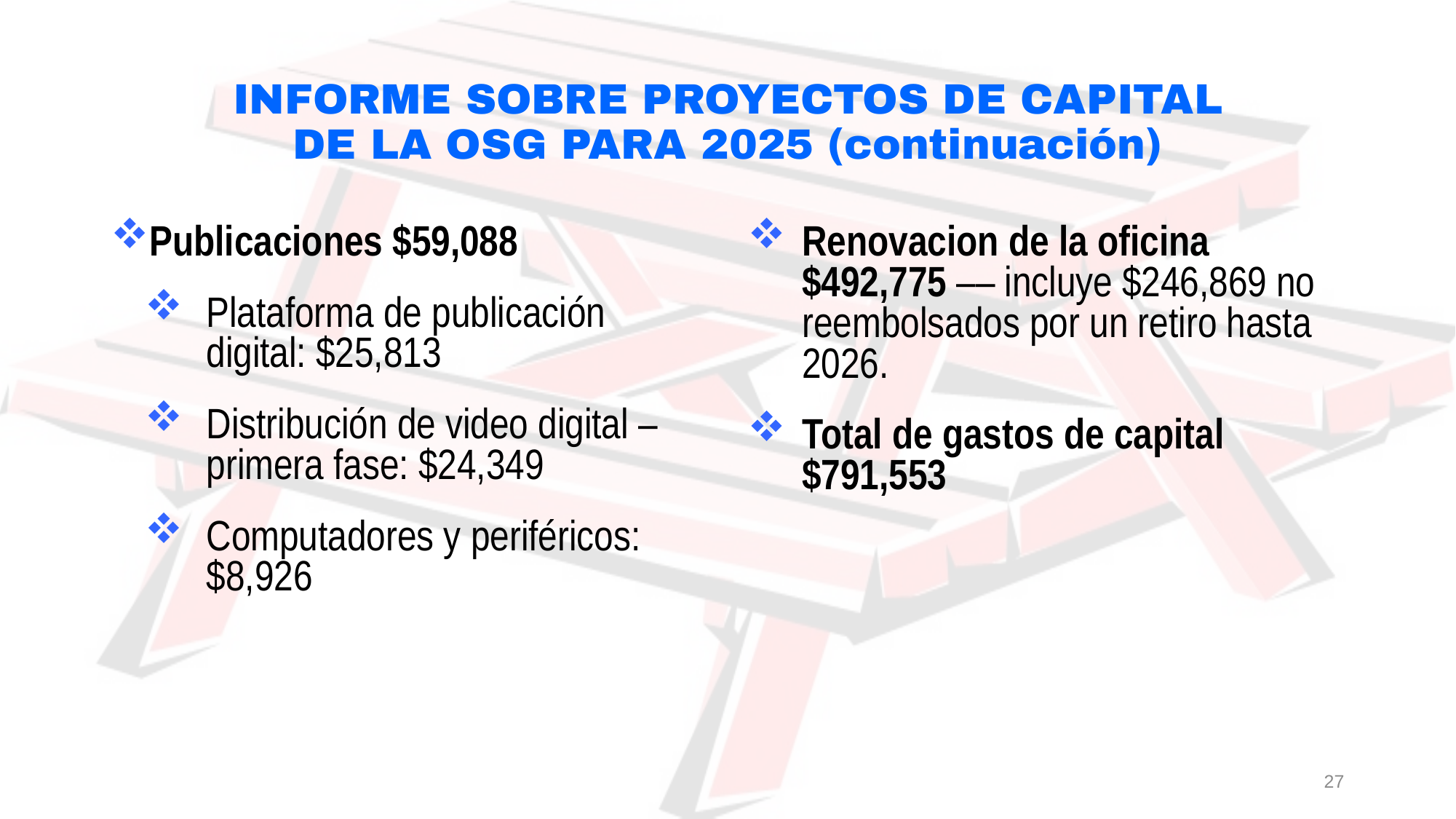

# INFORME SOBRE PROYECTOS DE CAPITAL DE LA OSG PARA 2025 (continuación)
Publicaciones $59,088
Plataforma de publicación digital: $25,813
Distribución de video digital – primera fase: $24,349
Computadores y periféricos: $8,926

Renovacion de la oficina   $492,775 –– incluye $246,869 no reembolsados por un retiro hasta 2026.
Total de gastos de capital $791,553
27